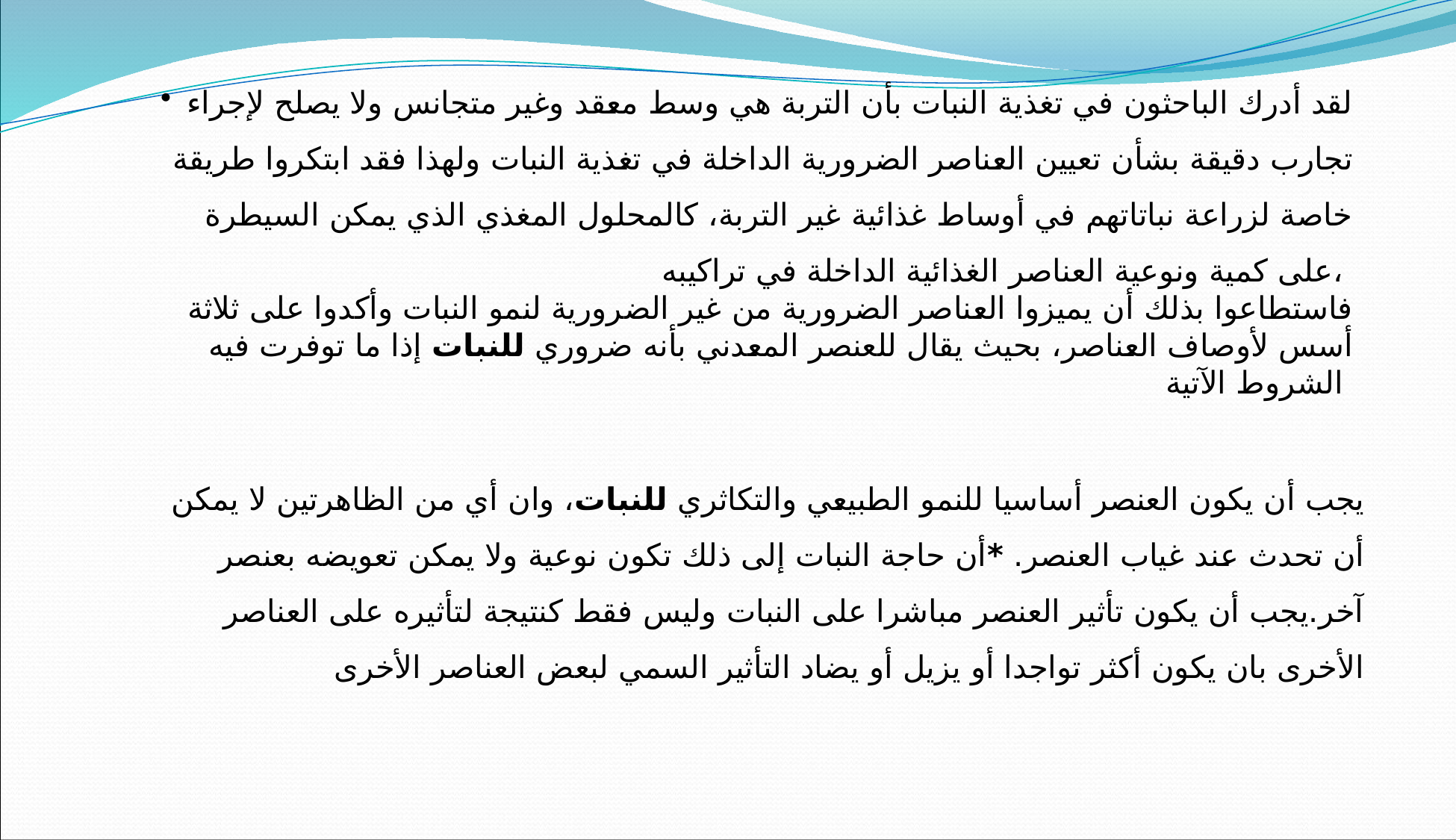

لقد أدرك الباحثون في تغذية النبات بأن التربة هي وسط معقد وغير متجانس ولا يصلح لإجراء تجارب دقيقة بشأن تعيين العناصر الضرورية الداخلة في تغذية النبات ولهذا فقد ابتكروا طريقة خاصة لزراعة نباتاتهم في أوساط غذائية غير التربة، كالمحلول المغذي الذي يمكن السيطرة على كمية ونوعية العناصر الغذائية الداخلة في تراكيبه،
فاستطاعوا بذلك أن يميزوا العناصر الضرورية من غير الضرورية لنمو النبات وأكدوا على ثلاثة أسس لأوصاف العناصر، بحيث يقال للعنصر المعدني بأنه ضروري للنبات إذا ما توفرت فيه الشروط الآتية
يجب أن يكون العنصر أساسيا للنمو الطبيعي والتكاثري للنبات، وان أي من الظاهرتين لا يمكن أن تحدث عند غياب العنصر. *أن حاجة النبات إلى ذلك تكون نوعية ولا يمكن تعويضه بعنصر آخر.يجب أن يكون تأثير العنصر مباشرا على النبات وليس فقط كنتيجة لتأثيره على العناصر الأخرى بان يكون أكثر تواجدا أو يزيل أو يضاد التأثير السمي لبعض العناصر الأخرى